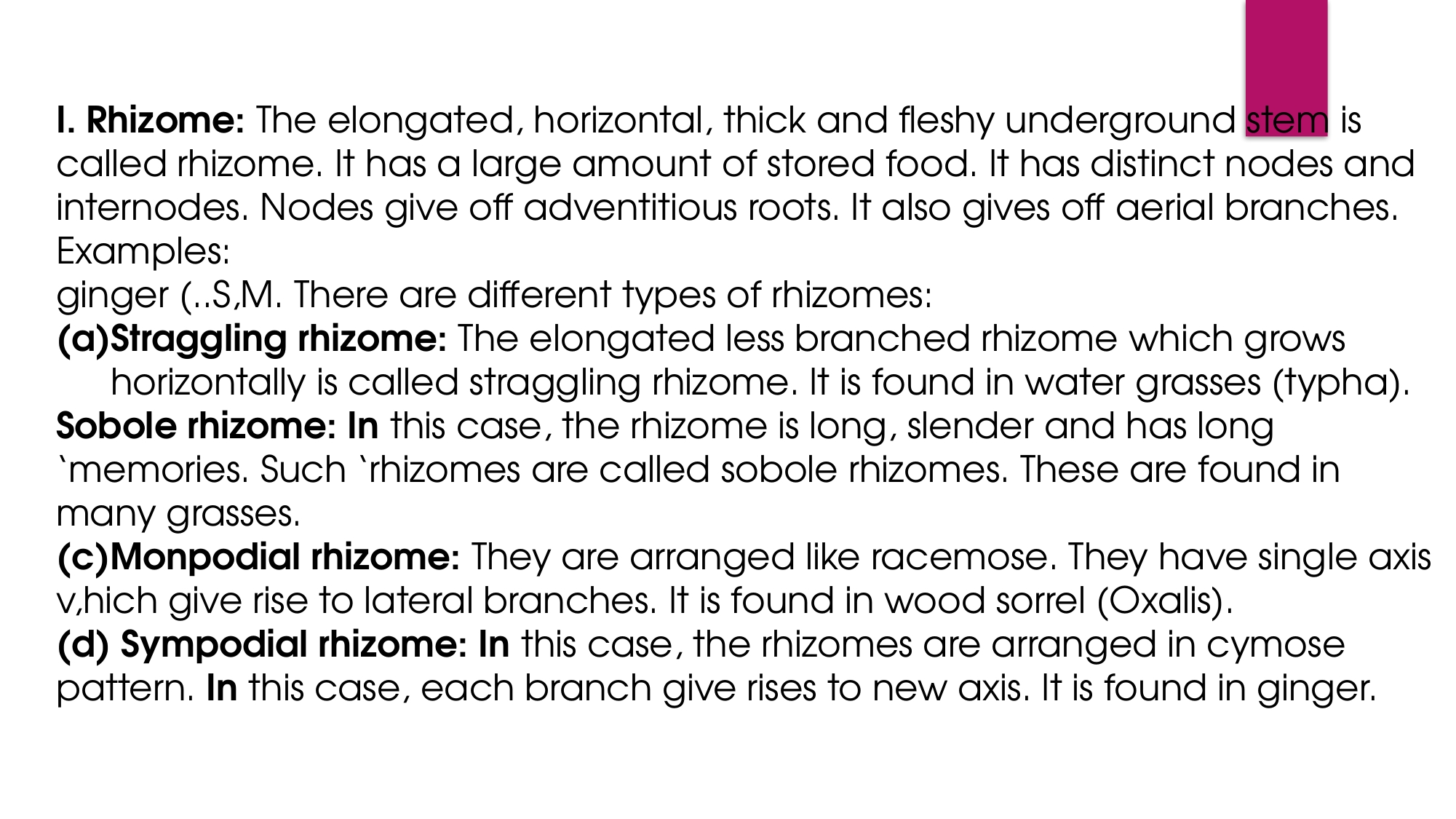

I. Rhizome: The elongated, horizontal, thick and fleshy underground stem is called rhizome. It has a large amount of stored food. It has distinct nodes and internodes. Nodes give off adventitious roots. It also gives off aerial branches. Examples:
ginger (..S,M. There are different types of rhizomes:
Straggling rhizome: The elongated less branched rhizome which grows horizontally is called straggling rhizome. It is found in water grasses (typha).
Sobole rhizome: In this case, the rhizome is long, slender and has long ‘memories. Such ‘rhizomes are called sobole rhizomes. These are found in many grasses.
(c)Monpodial rhizome: They are arranged like racemose. They have single axis v,hich give rise to lateral branches. It is found in wood sorrel (Oxalis).
(d) Sympodial rhizome: In this case, the rhizomes are arranged in cymose pattern. In this case, each branch give rises to new axis. It is found in ginger.